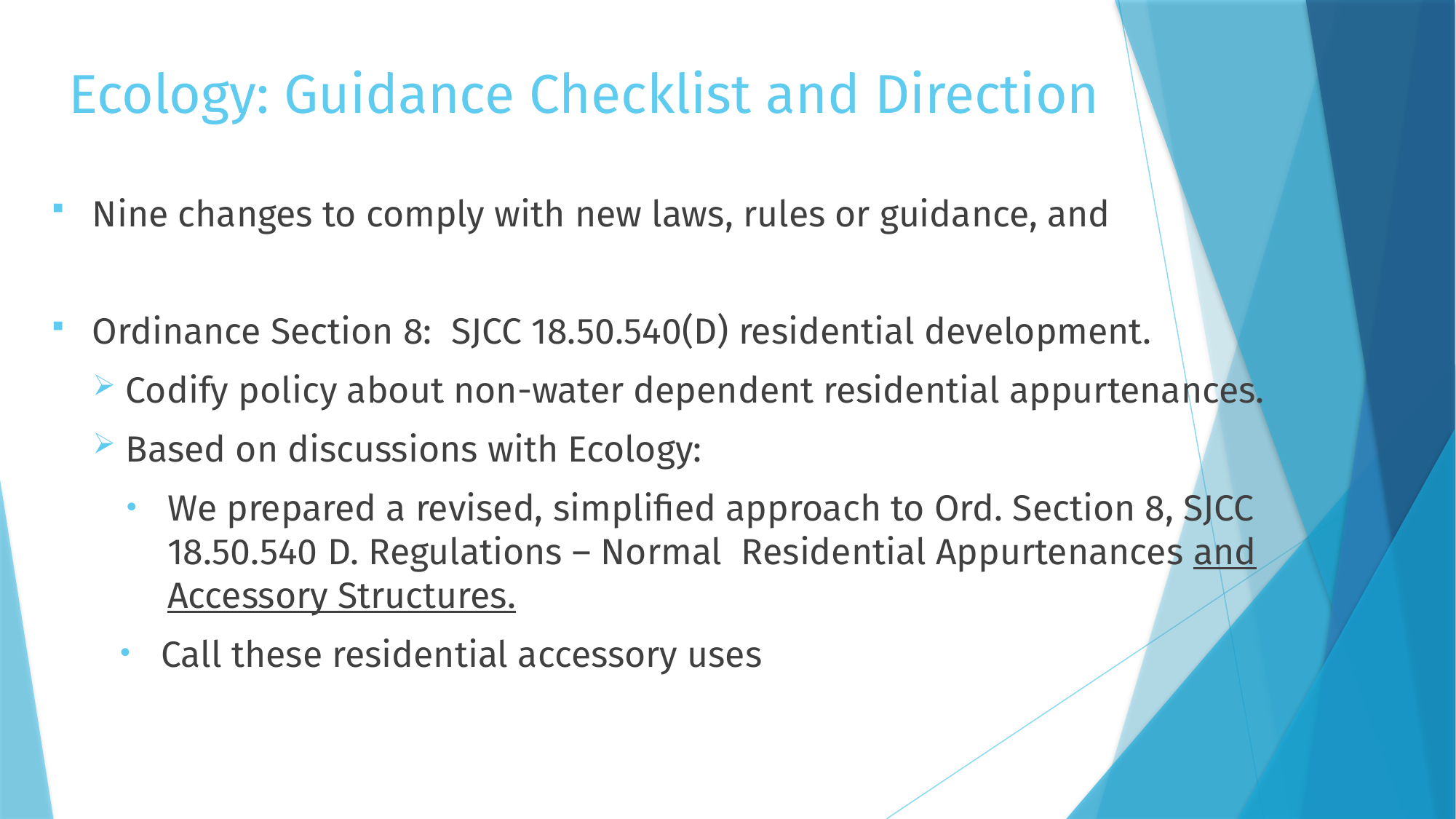

# Ecology: Guidance Checklist and Direction
Nine changes to comply with new laws, rules or guidance, and

Ordinance Section 8:  SJCC 18.50.540(D) residential development.
 Codify policy about non-water dependent residential appurtenances.
 Based on discussions with Ecology:
We prepared a revised, simplified approach to Ord. Section 8, SJCC 18.50.540 D. Regulations – Normal  Residential Appurtenances and Accessory Structures.
Call these residential accessory uses